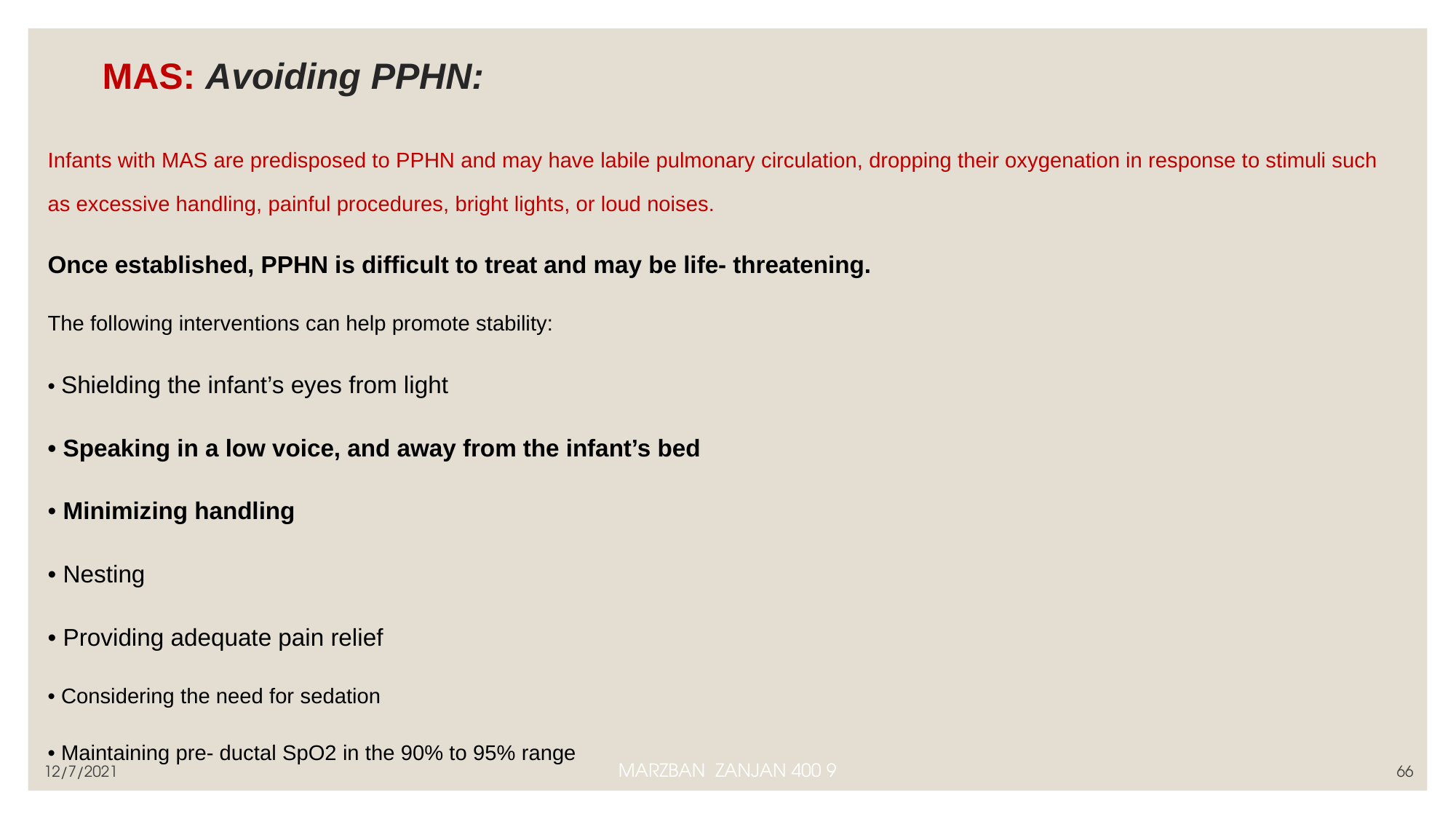

# MAS: Avoiding PPHN:
Infants with MAS are predisposed to PPHN and may have labile pulmonary circulation, dropping their oxygenation in response to stimuli such as excessive handling, painful procedures, bright lights, or loud noises.
Once established, PPHN is difficult to treat and may be life- threatening.
The following interventions can help promote stability:
• Shielding the infant’s eyes from light
• Speaking in a low voice, and away from the infant’s bed
• Minimizing handling
• Nesting
• Providing adequate pain relief
• Considering the need for sedation
• Maintaining pre- ductal SpO2 in the 90% to 95% range
12/7/2021
MARZBAN  ZANJAN 400 9
66